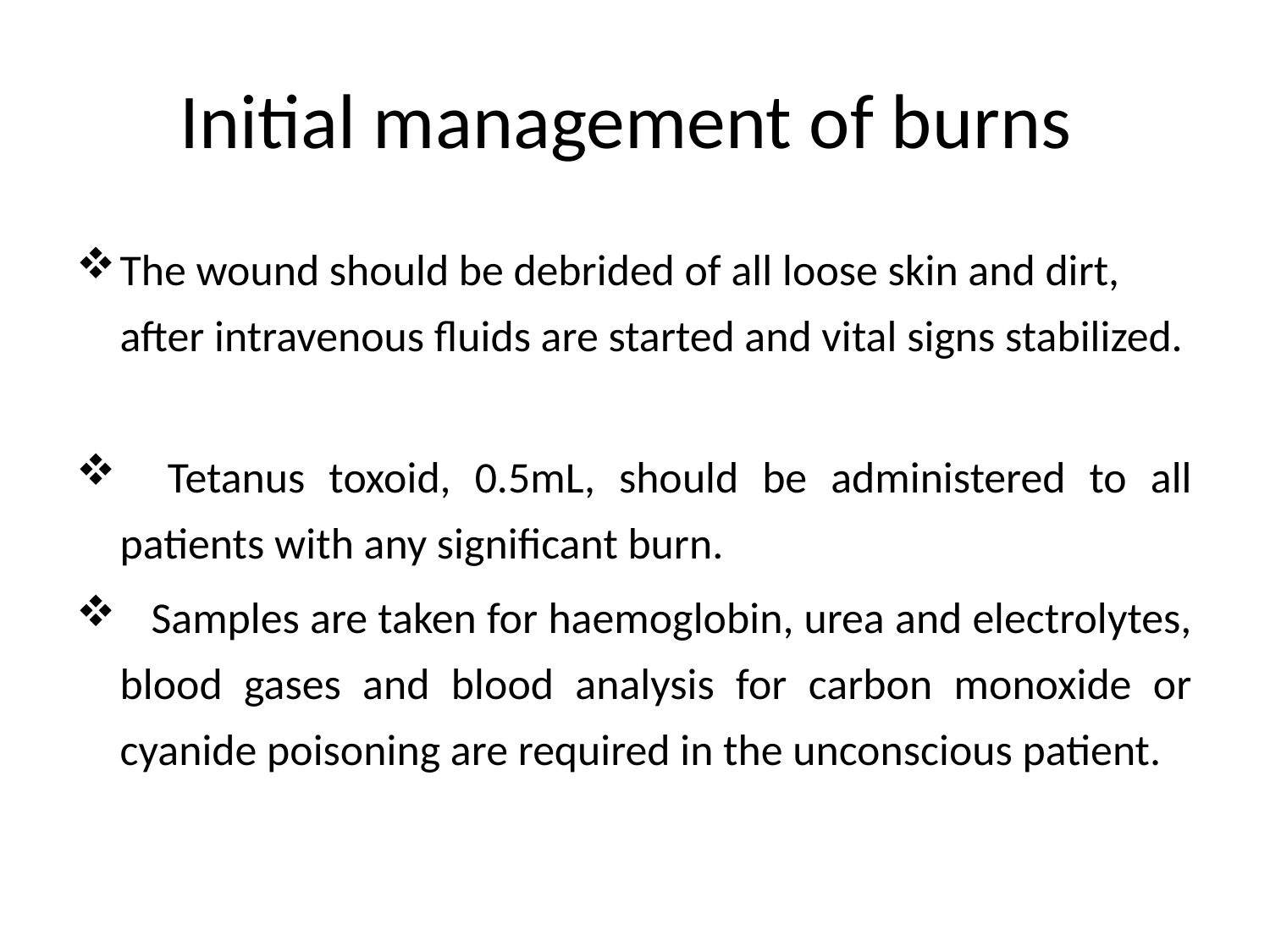

# Initial management of burns
The wound should be debrided of all loose skin and dirt, after intravenous fluids are started and vital signs stabilized.
  Tetanus toxoid, 0.5mL, should be administered to all patients with any significant burn.
   Samples are taken for haemoglobin, urea and electrolytes, blood gases and blood analysis for carbon monoxide or cyanide poisoning are required in the unconscious patient.